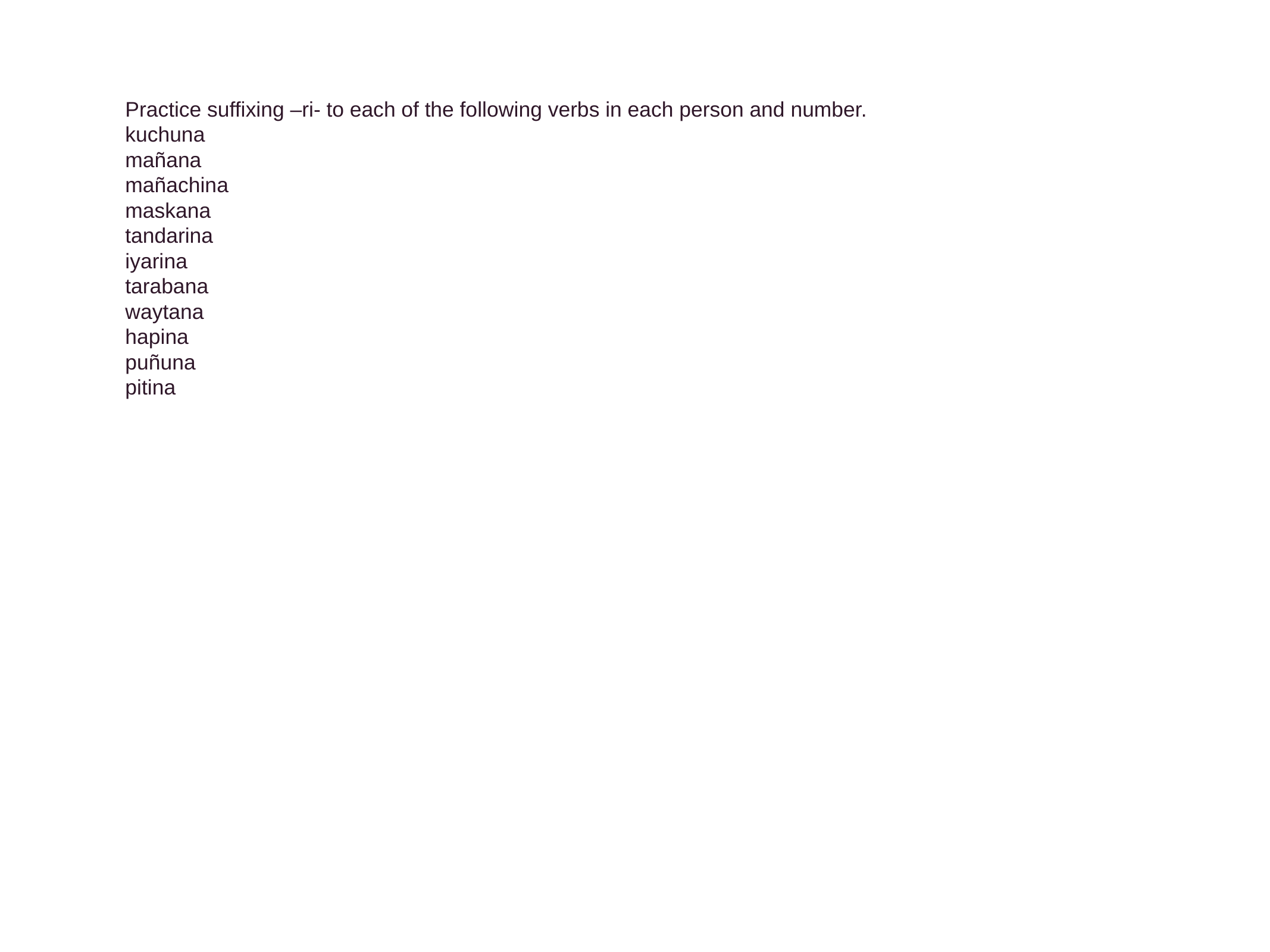

Practice suffixing –ri- to each of the following verbs in each person and number.
kuchuna
mañana
mañachina
maskana
tandarina
iyarina
tarabana
waytana
hapina
puñuna
pitina